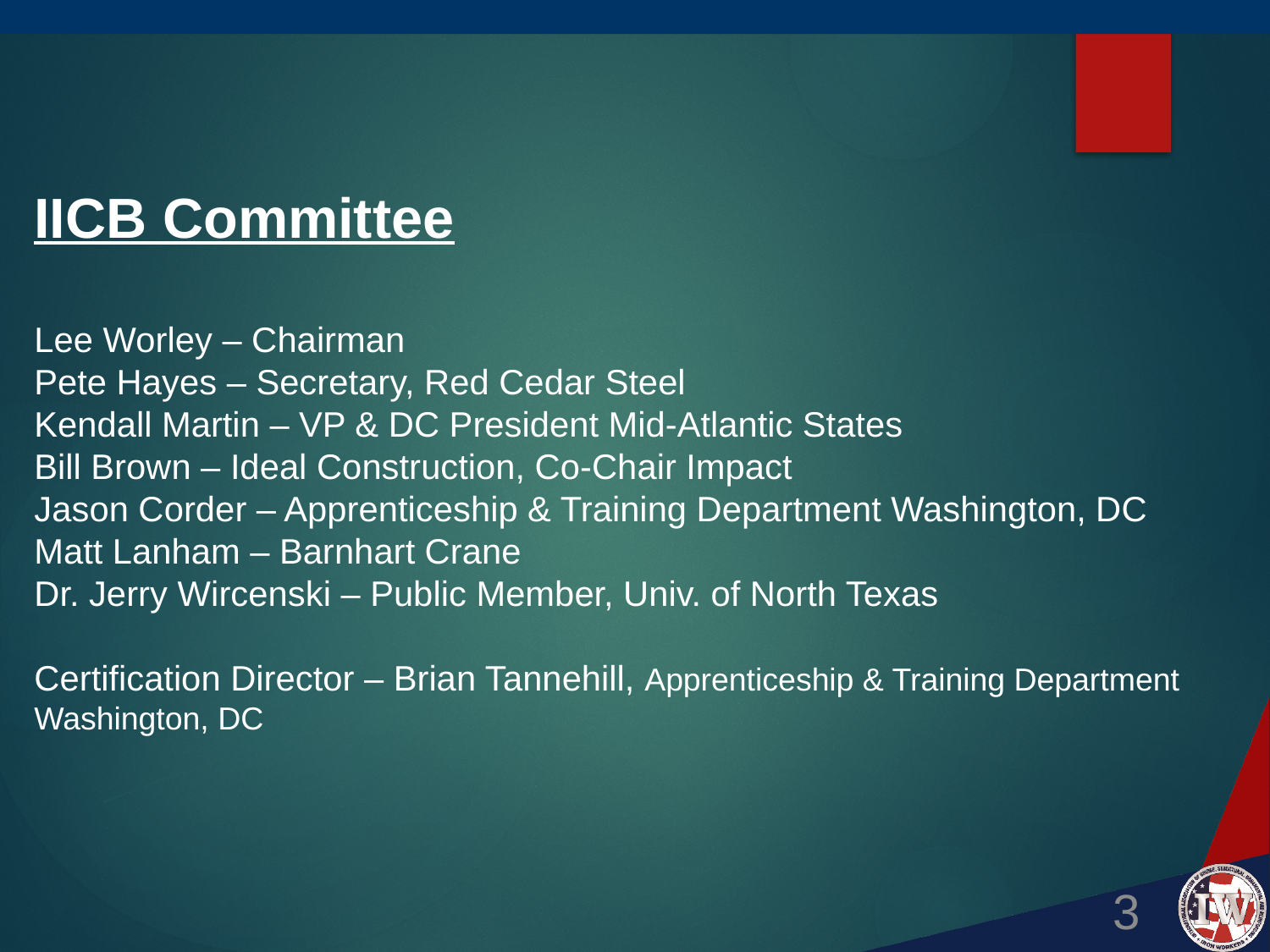

IICB Committee

Lee Worley – Chairman
Pete Hayes – Secretary, Red Cedar Steel
Kendall Martin – VP & DC President Mid-Atlantic States
Bill Brown – Ideal Construction, Co-Chair Impact
Jason Corder – Apprenticeship & Training Department Washington, DC
Matt Lanham – Barnhart Crane
Dr. Jerry Wircenski – Public Member, Univ. of North Texas

Certification Director – Brian Tannehill, Apprenticeship & Training Department Washington, DC
3